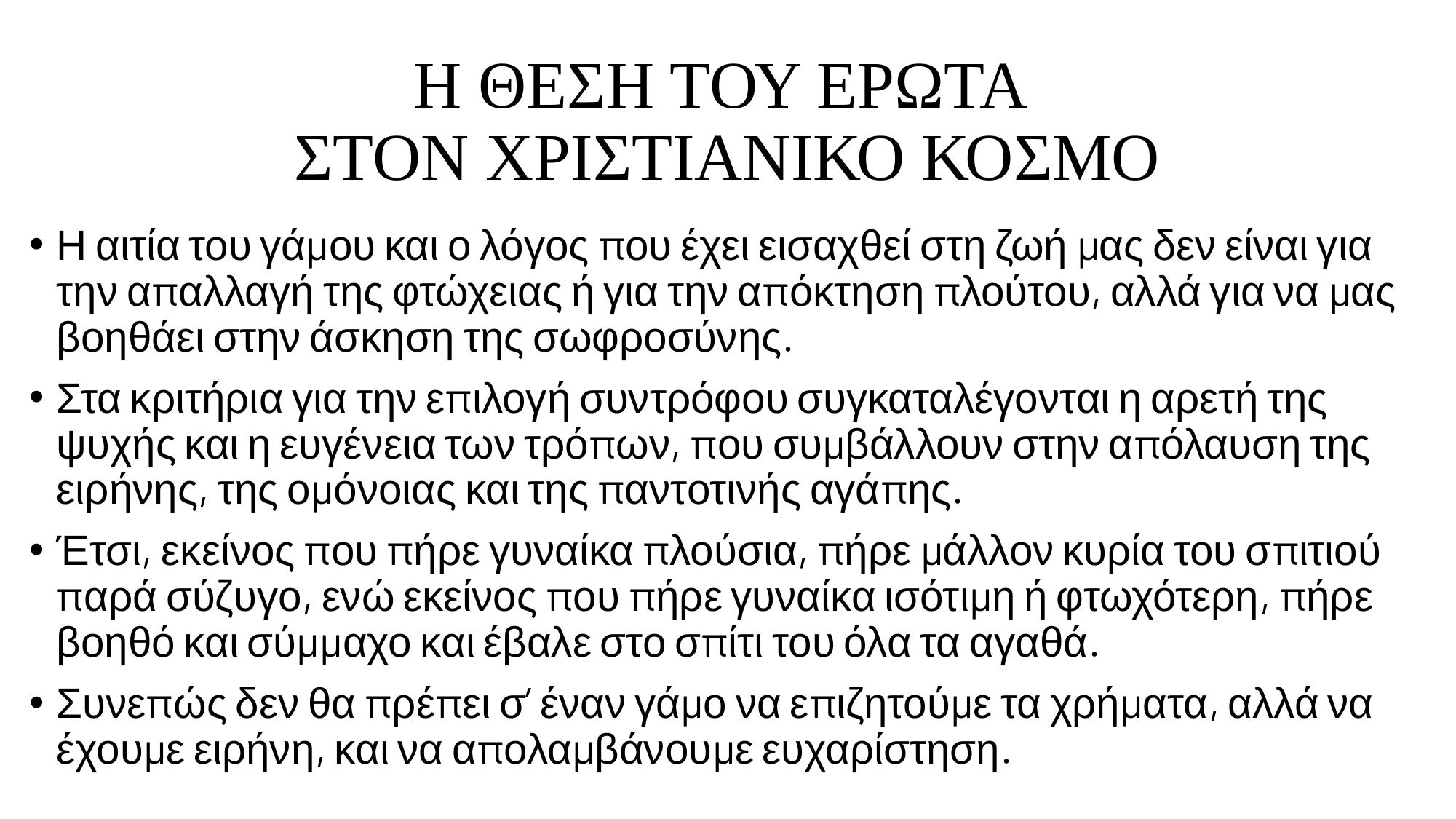

# Η ΘΕΣΗ ΤΟΥ ΕΡΩΤΑ ΣΤΟΝ ΧΡΙΣΤΙΑΝΙΚΟ ΚΟΣΜΟ
Η αιτία του γάμου και ο λόγος που έχει εισαχθεί στη ζωή μας δεν είναι για την απαλλαγή της φτώχειας ή για την απόκτηση πλούτου, αλλά για να μας βοηθάει στην άσκηση της σωφροσύνης.
Στα κριτήρια για την επιλογή συντρόφου συγκαταλέγονται η αρετή της ψυχής και η ευγένεια των τρόπων, που συμβάλλουν στην απόλαυση της ειρήνης, της ομόνοιας και της παντοτινής αγάπης.
Έτσι, εκείνος που πήρε γυναίκα πλούσια, πήρε μάλλον κυρία του σπιτιού παρά σύζυγο, ενώ εκείνος που πήρε γυναίκα ισότιμη ή φτωχότερη, πήρε βοηθό και σύμμαχο και έβαλε στο σπίτι του όλα τα αγαθά.
Συνεπώς δεν θα πρέπει σ’ έναν γάμο να επιζητούμε τα χρήματα, αλλά να έχουμε ειρήνη, και να απολαμβάνουμε ευχαρίστηση.